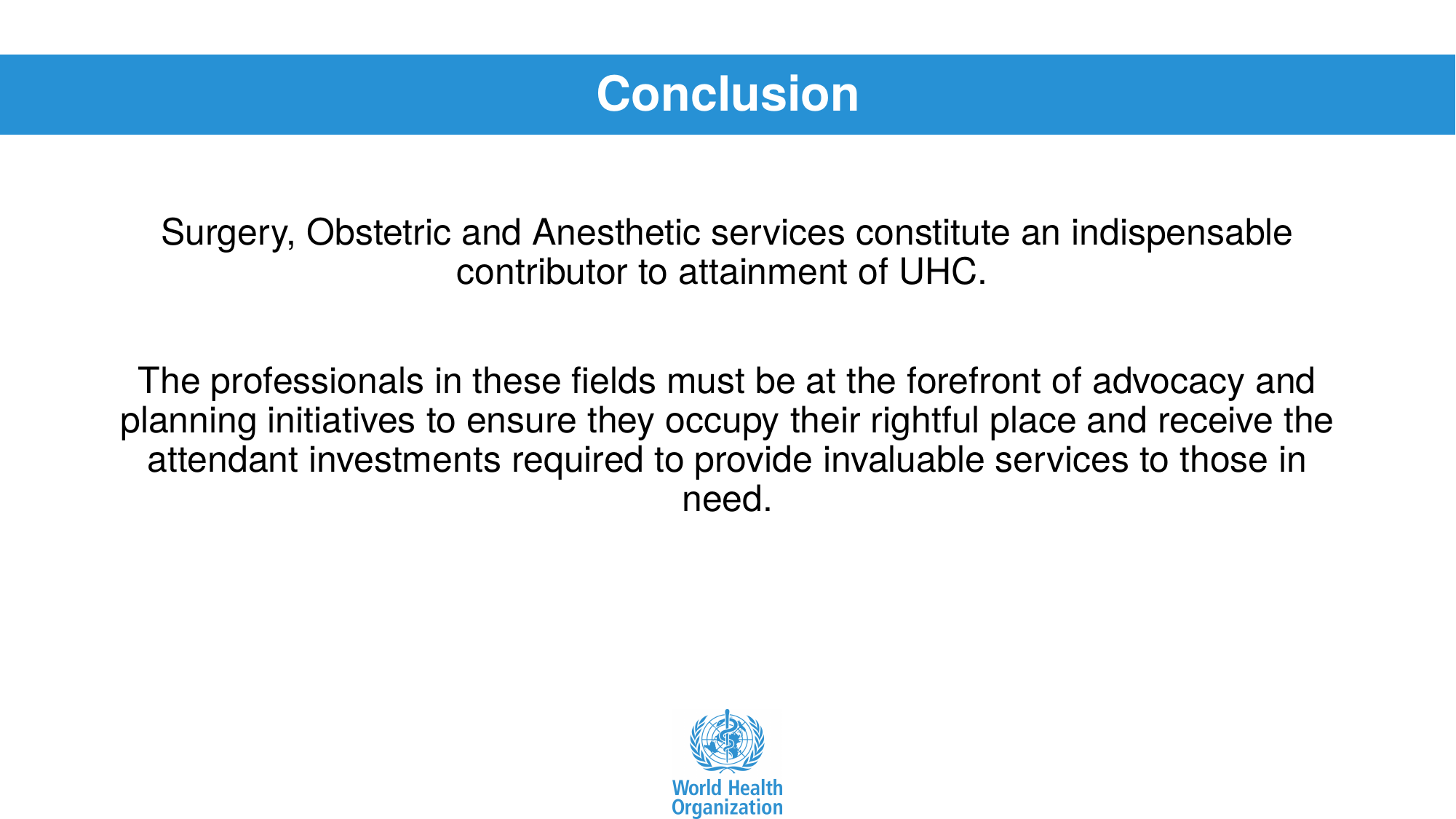

Conclusion
Surgery, Obstetric and Anesthetic services constitute an indispensable contributor to attainment of UHC.

The professionals in these fields must be at the forefront of advocacy and planning initiatives to ensure they occupy their rightful place and receive the attendant investments required to provide invaluable services to those in need.